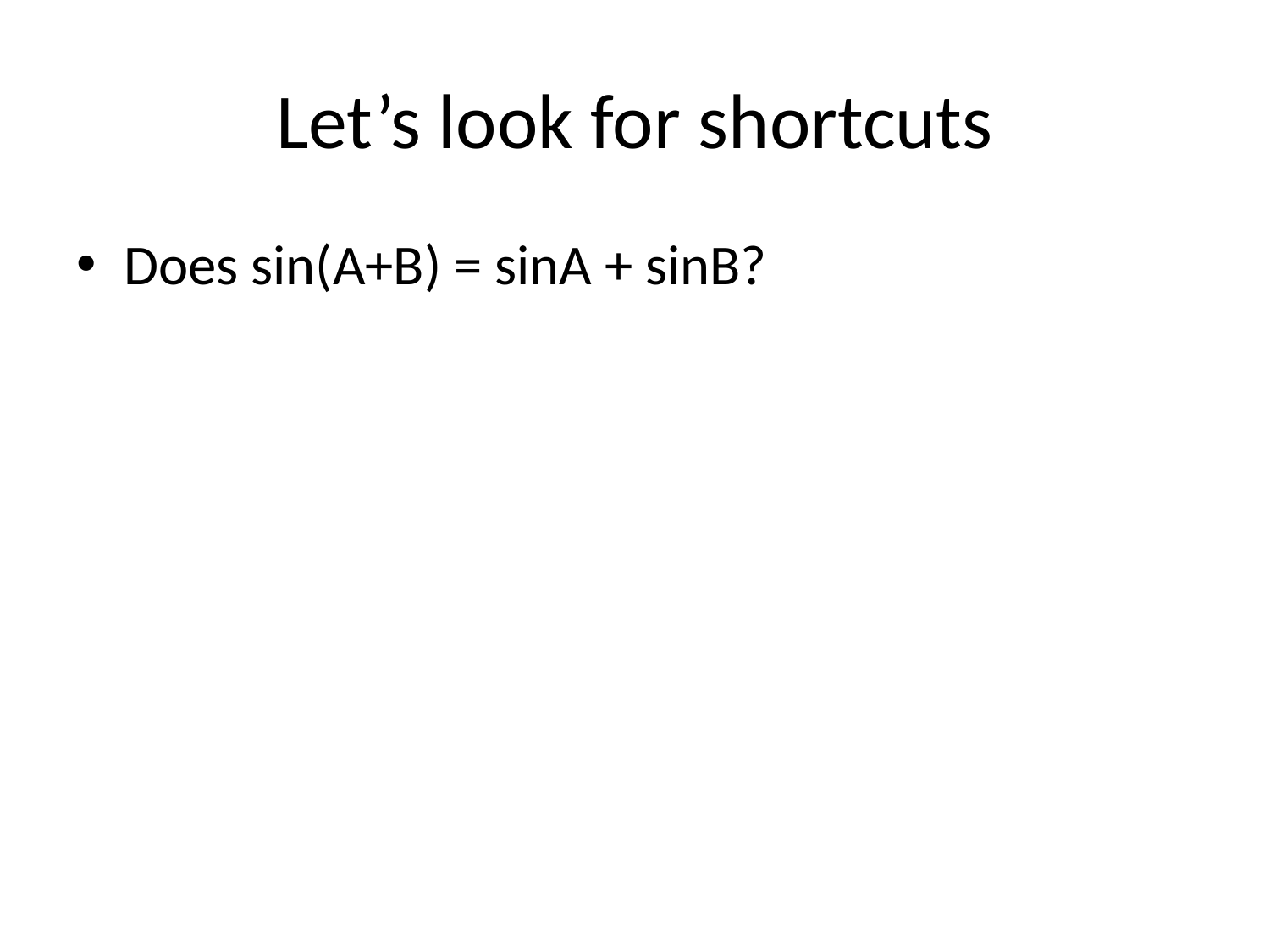

# Let’s look for shortcuts
Does sin(A+B) = sinA + sinB?